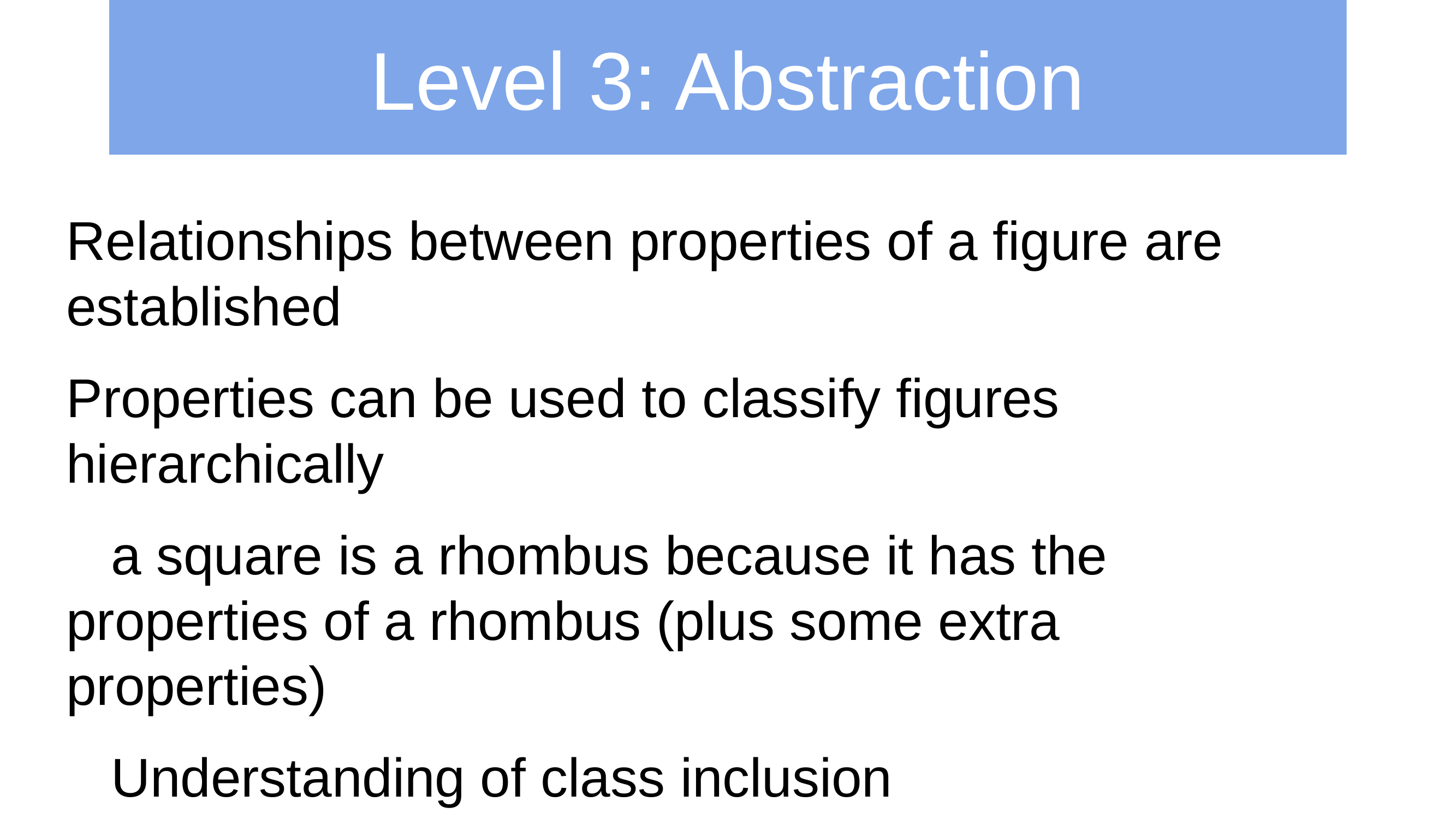

# Level 3: Abstraction
Relationships between properties of a figure are established
Properties can be used to classify figures hierarchically
a square is a rhombus because it has the properties of a rhombus (plus some extra properties)
Understanding of class inclusion